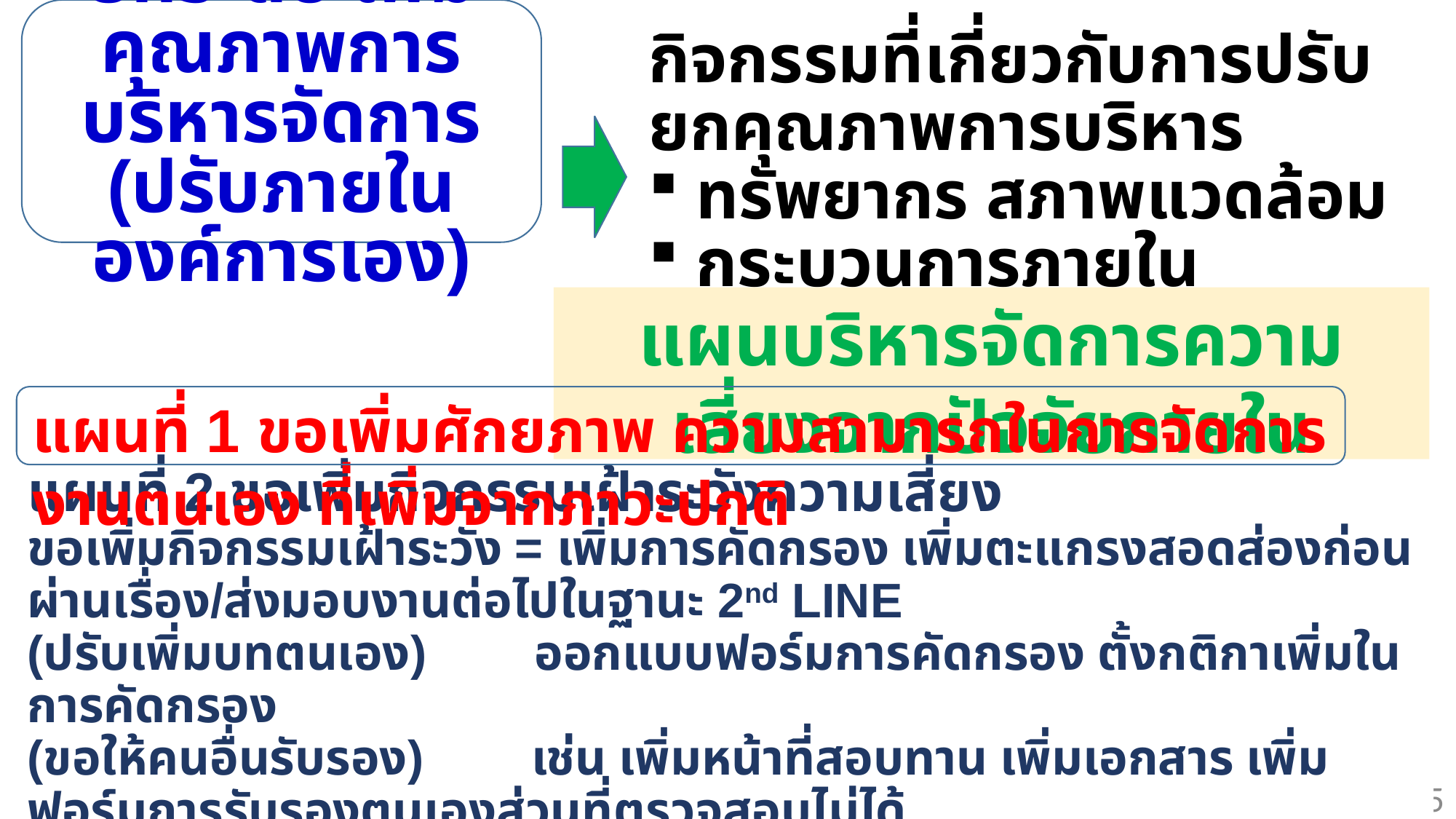

ยกระดับ เพิ่มคุณภาพการบริหารจัดการ
(ปรับภายในองค์การเอง)
กิจกรรมที่เกี่ยวกับการปรับยกคุณภาพการบริหาร
ทรัพยากร สภาพแวดล้อม
กระบวนการภายใน

แผนบริหารจัดการความเสี่ยงจากปัจจัยภายใน

แผนที่ 1 ขอเพิ่มศักยภาพ ความสามารถในการจัดการงานตนเอง ที่เพิ่มจากภาวะปกติ
แผนที่ 2 ขอเพิ่มกิจกรรมเฝ้าระวังความเสี่ยง
ขอเพิ่มกิจกรรมเฝ้าระวัง = เพิ่มการคัดกรอง เพิ่มตะแกรงสอดส่องก่อนผ่านเรื่อง/ส่งมอบงานต่อไปในฐานะ 2nd LINE
(ปรับเพิ่มบทตนเอง)        ออกแบบฟอร์มการคัดกรอง ตั้งกติกาเพิ่มในการคัดกรอง
(ขอให้คนอื่นรับรอง)        เช่น เพิ่มหน้าที่สอบทาน เพิ่มเอกสาร เพิ่มฟอร์มการรับรองตนเองส่วนที่ตรวจสอบไม่ได้
                              กำหนดเวลาดำเนินการมาตรฐาน   เอกสารคิวงาน
                              ตรวจด้วยเอกสาร ตรวจด้วยระบบ ตรวจด้วยเครื่องมืออื่น
โครงสร้างองค์กร      ตัวบุคคล       ตัวสินทรัพย์
กฎเกณฑ์-ระเบียบ     การเงิน        ภัยพิบัติ
35